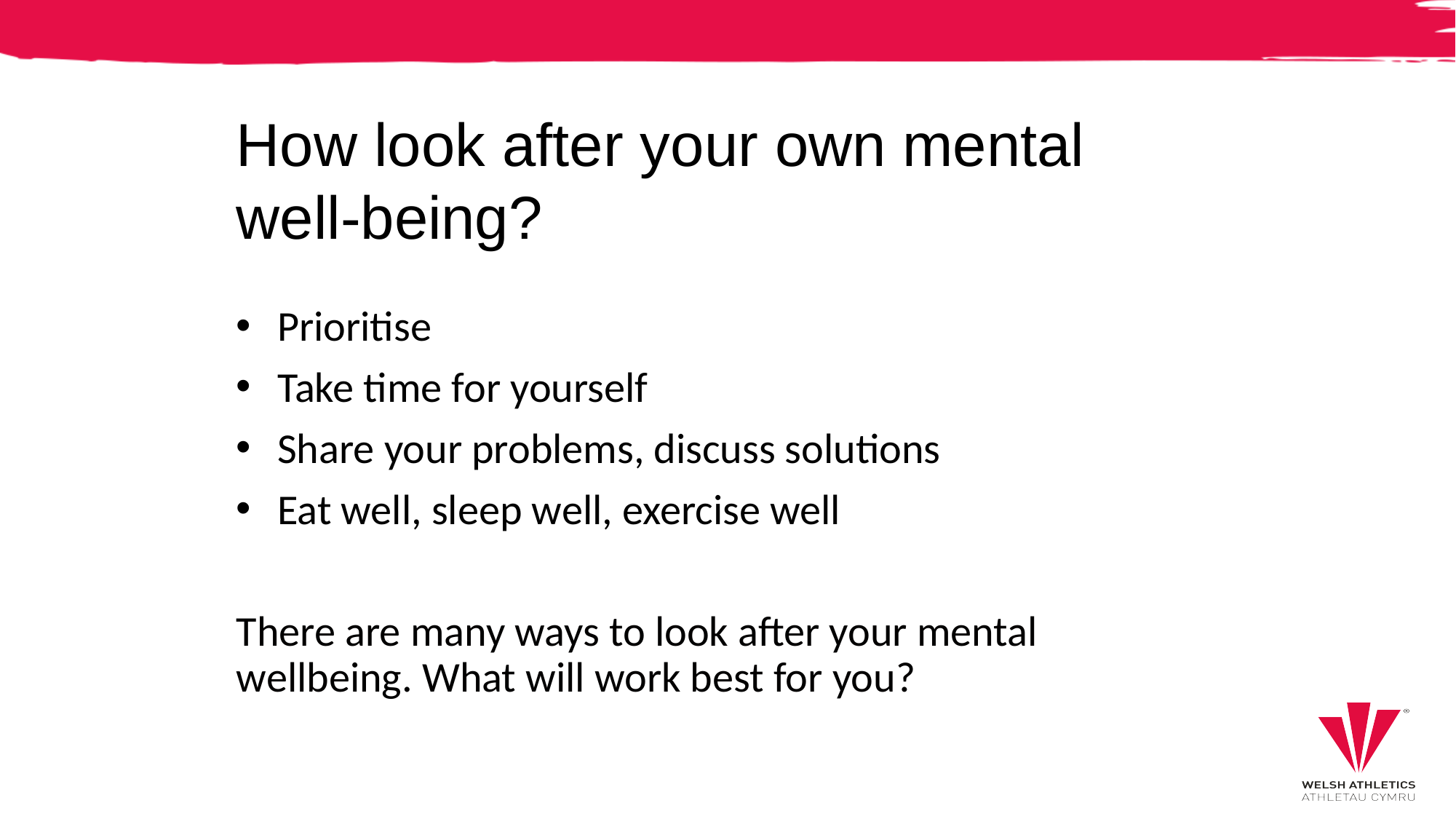

# How look after your own mental well-being?
Prioritise
Take time for yourself
Share your problems, discuss solutions
Eat well, sleep well, exercise well

There are many ways to look after your mental wellbeing. What will work best for you?